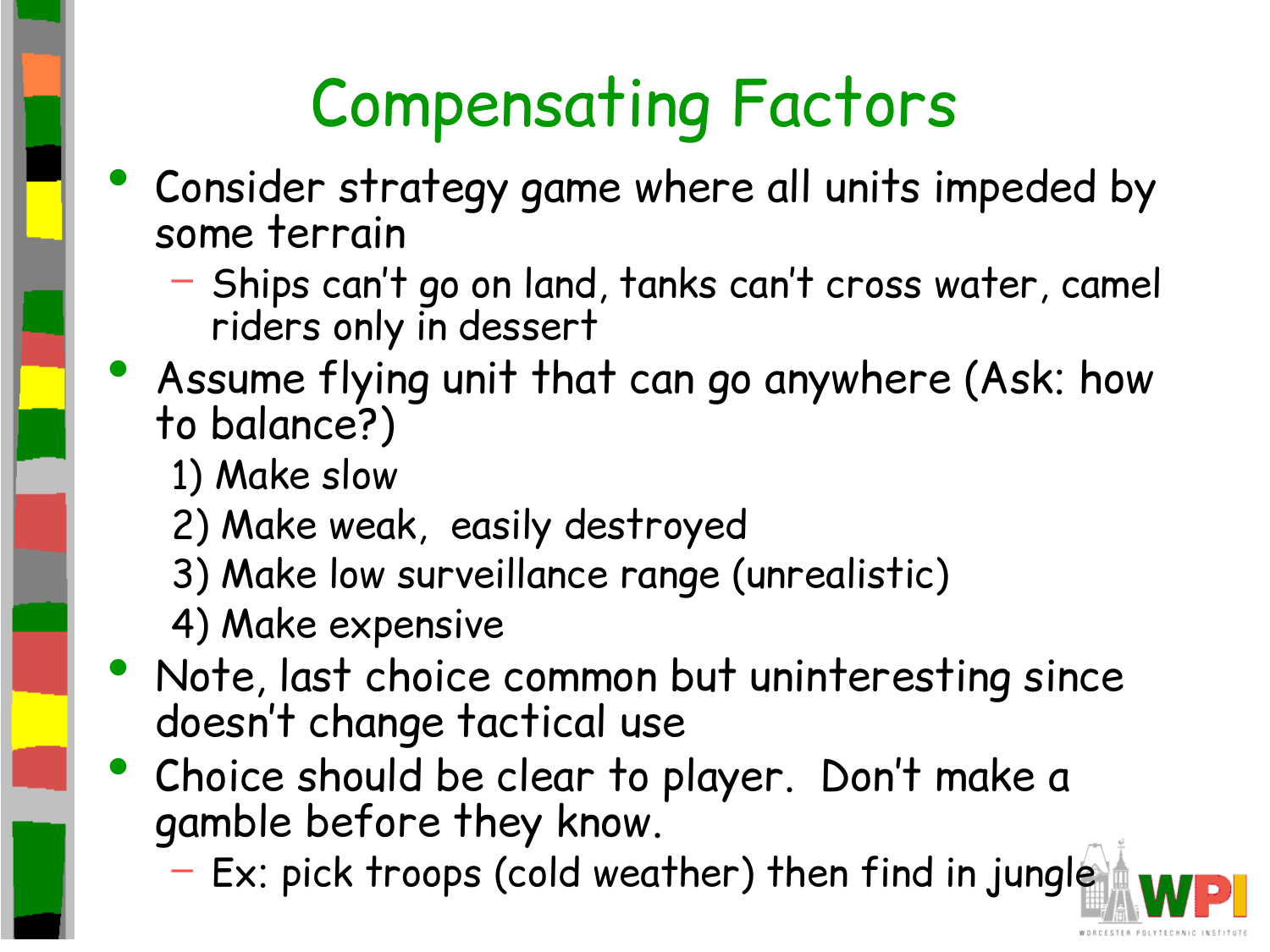

# Compensating Factors
Consider strategy game where all units impeded by some terrain
Ships can’t go on land, tanks can’t cross water, camel riders only in dessert
Assume flying unit that can go anywhere (Ask: how to balance?)
1) Make slow
2) Make weak,  easily destroyed
3) Make low surveillance range (unrealistic)
4) Make expensive
Note, last choice common but uninteresting since doesn’t change tactical use
Choice should be clear to player.  Don’t make a gamble before they know.
Ex: pick troops (cold weather) then find in jungle